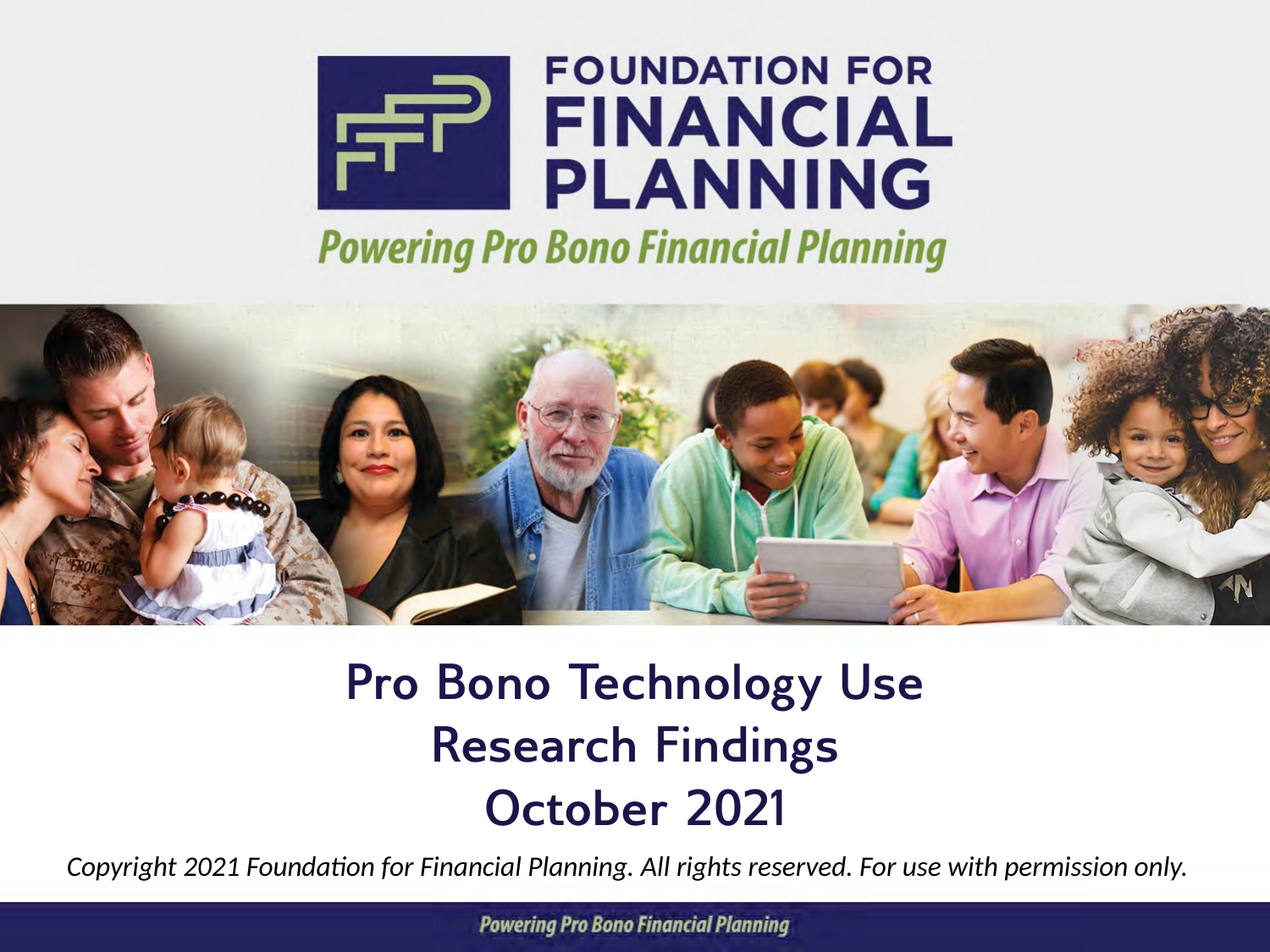

Pro Bono Technology Use
Research Findings
October 2021
Copyright 2021 Foundation for Financial Planning. All rights reserved. For use with permission only.